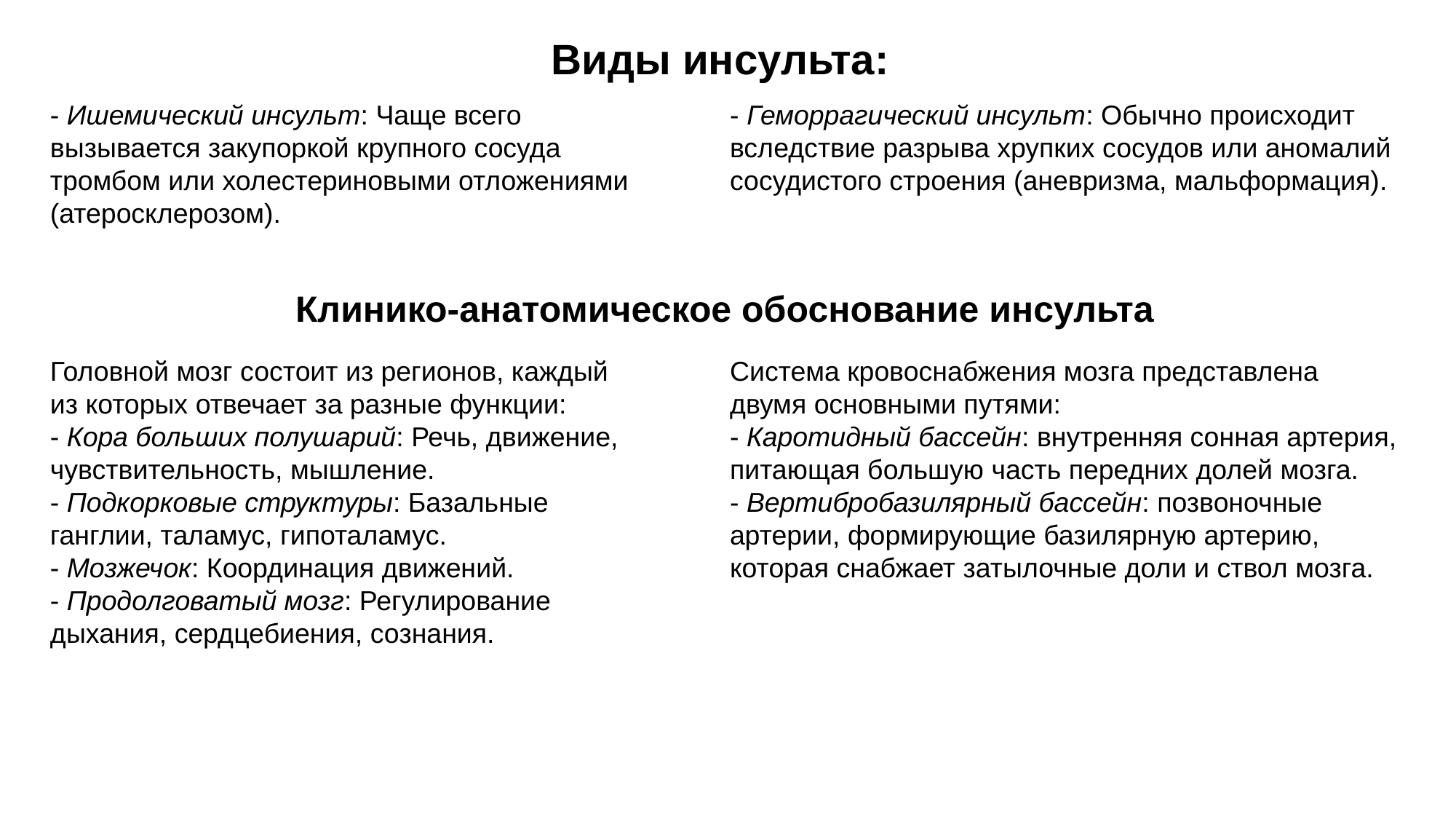

Виды инсульта:
- Ишемический инсульт: Чаще всего вызывается закупоркой крупного сосуда тромбом или холестериновыми отложениями (атеросклерозом).

- Геморрагический инсульт: Обычно происходит вследствие разрыва хрупких сосудов или аномалий сосудистого строения (аневризма, мальформация).
Клинико-анатомическое обоснование инсульта
Головной мозг состоит из регионов, каждый из которых отвечает за разные функции:
- Кора больших полушарий: Речь, движение, чувствительность, мышление.
- Подкорковые структуры: Базальные ганглии, таламус, гипоталамус.
- Мозжечок: Координация движений.
- Продолговатый мозг: Регулирование дыхания, сердцебиения, сознания.

Система кровоснабжения мозга представлена двумя основными путями:
- Каротидный бассейн: внутренняя сонная артерия, питающая большую часть передних долей мозга.
- Вертибробазилярный бассейн: позвоночные артерии, формирующие базилярную артерию, которая снабжает затылочные доли и ствол мозга.